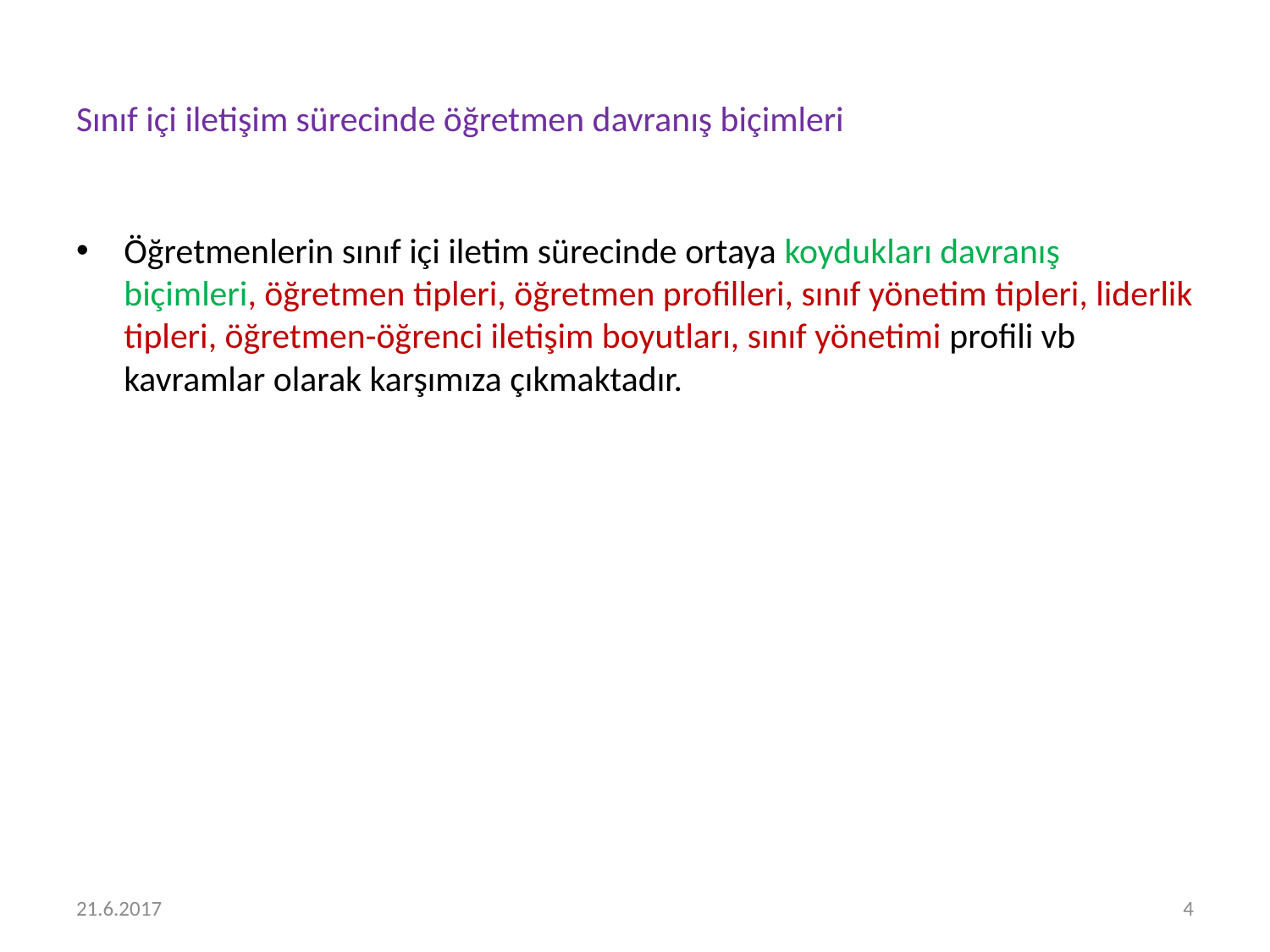

# Sınıf içi iletişim sürecinde öğretmen davranış biçimleri
Öğretmenlerin sınıf içi iletim sürecinde ortaya koydukları davranış biçimleri, öğretmen tipleri, öğretmen profilleri, sınıf yönetim tipleri, liderlik tipleri, öğretmen-öğrenci iletişim boyutları, sınıf yönetimi profili vb kavramlar olarak karşımıza çıkmaktadır.
21.6.2017
4